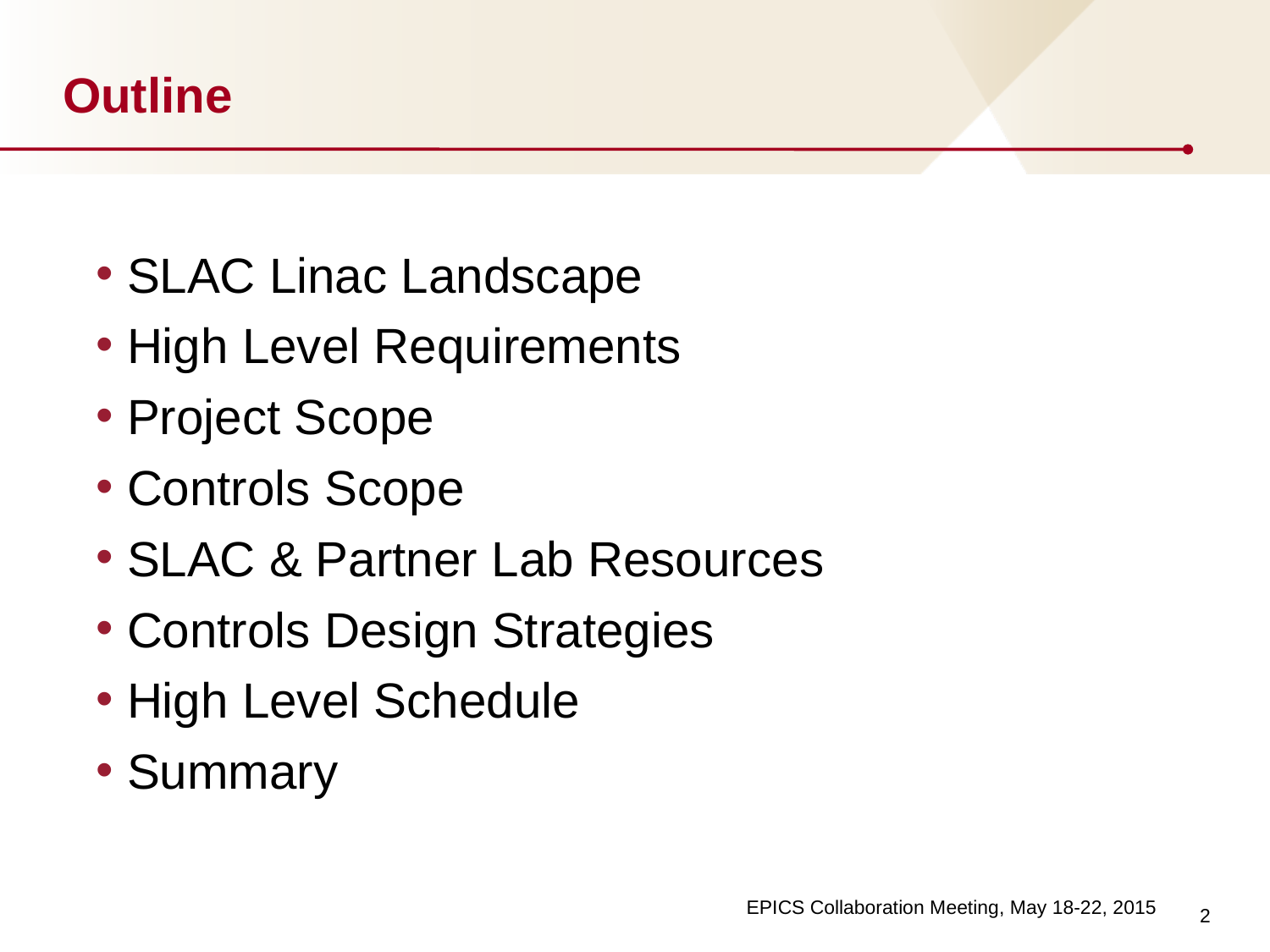

# Outline

SLAC Linac Landscape
High Level Requirements
Project Scope
Controls Scope
SLAC & Partner Lab Resources
Controls Design Strategies
High Level Schedule
Summary
2